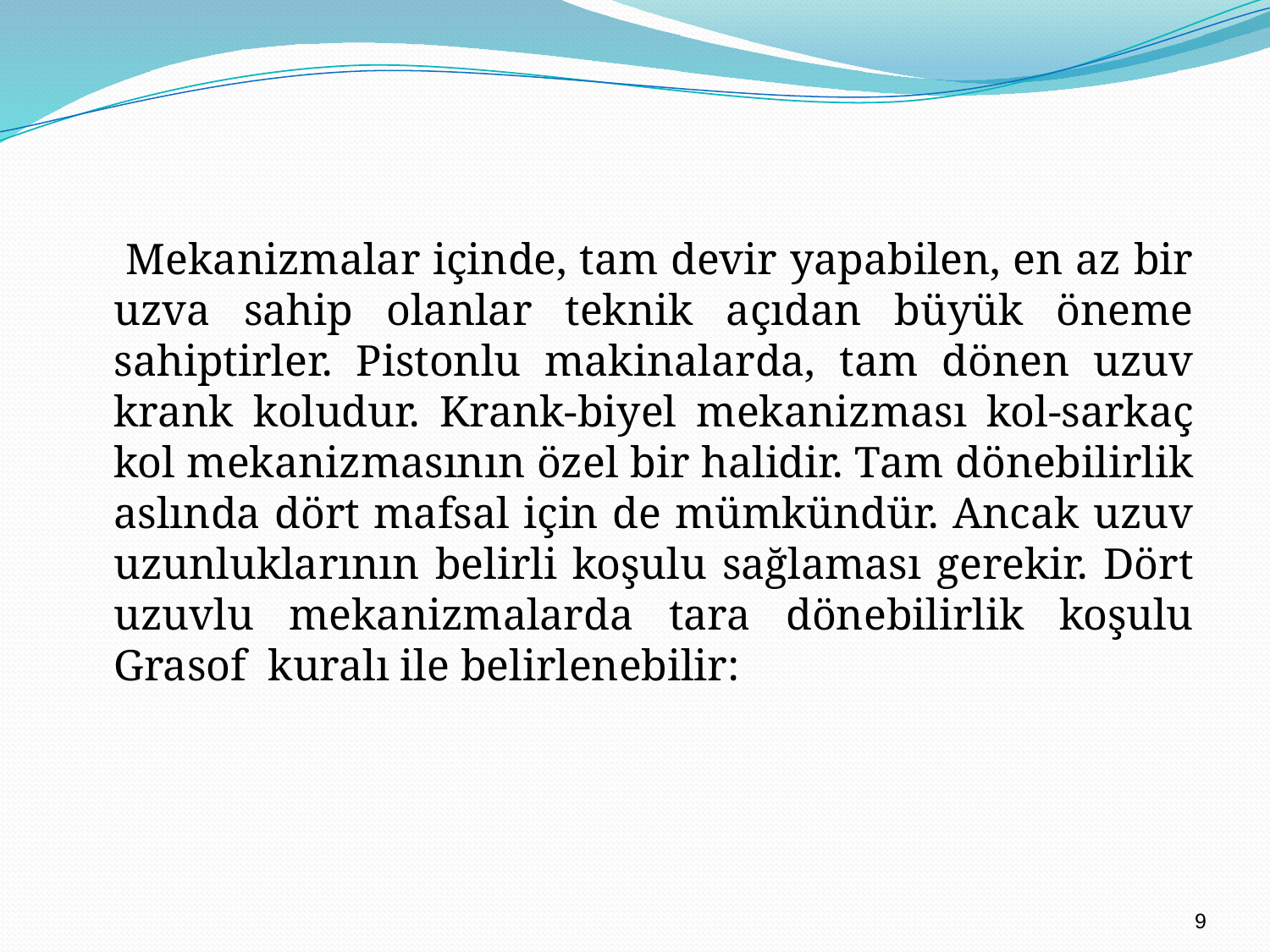

# Mekanizmalar içinde, tam devir yapabilen, en az bir uzva sahip olanlar teknik açıdan büyük öneme sahiptirler. Pistonlu makinalarda, tam dönen uzuv krank koludur. Krank-biyel mekanizması kol-sarkaç kol mekanizmasının özel bir halidir. Tam dönebilirlik aslında dört mafsal için de mümkündür. Ancak uzuv uzunluklarının belirli koşulu sağlaması gerekir. Dört uzuvlu mekanizmalarda tara dönebilirlik koşulu Grasof  kuralı ile belirlenebilir:

9